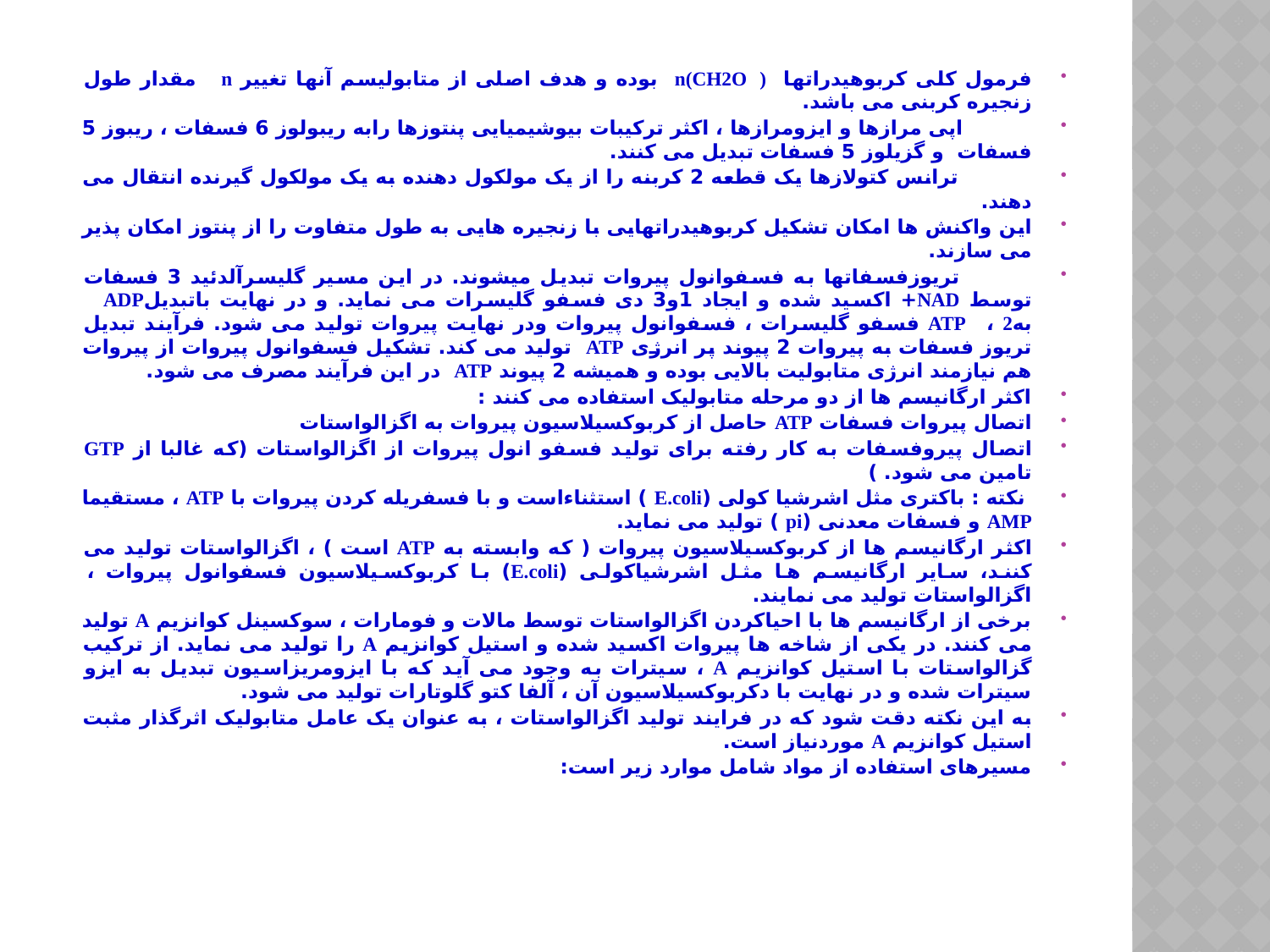

فرمول کلی کربوهیدراتها  n(CH2O  )  بوده و هدف اصلی از متابولیسم آنها تغییر n   مقدار طول زنجیره کربنی می باشد.
          اپی مرازها و ایزومرازها ، اکثر ترکیبات بیوشیمیایی پنتوزها رابه ریبولوز 6 فسفات ، ریبوز 5 فسفات  و گزیلوز 5 فسفات تبدیل می کنند.
          ترانس کتولازها یک قطعه 2 کربنه را از یک مولکول دهنده به یک مولکول گیرنده انتقال می دهند.
این واکنش ها امکان تشکیل کربوهیدراتهایی با زنجیره هایی به طول متفاوت را از پنتوز امکان پذیر می سازند.
        تریوزفسفاتها به فسفوانول پیروات تبدیل میشوند. در این مسیر گلیسرآلدئید 3 فسفات توسط NAD+ اکسید شده و ایجاد 1و3 دی فسفو گلیسرات می نماید. و در نهایت باتبدیلADP   بهATP   ، 2 فسفو گلیسرات ، فسفوانول پیروات ودر نهایت پیروات تولید می شود. فرآیند تبدیل تریوز فسفات به پیروات 2 پیوند پر انرژی ATP  تولید می کند. تشکیل فسفوانول پیروات از پیروات هم نیازمند انرژی متابولیت بالایی بوده و همیشه 2 پیوند ATP  در این فرآیند مصرف می شود.
اکثر ارگانیسم ها از دو مرحله متابولیک استفاده می کنند :
اتصال پیروات فسفات ATP حاصل از کربوکسیلاسیون پیروات به اگزالواستات
اتصال پیروفسفات به کار رفته برای تولید فسفو انول پیروات از اگزالواستات (که غالبا از GTP تامین می شود. )
 نکته : باکتری مثل اشرشیا کولی (E.coli ) استثناءاست و با فسفریله کردن پیروات با ATP ، مستقیما AMP و فسفات معدنی (pi ) تولید می نماید.
اکثر ارگانیسم ها از کربوکسیلاسیون پیروات ( که وابسته به ATP است ) ، اگزالواستات تولید می کنند، سایر ارگانیسم ها مثل اشرشیاکولی (E.coli) با کربوکسیلاسیون فسفوانول پیروات ، اگزالواستات تولید می نمایند.
برخی از ارگانیسم ها با احیاکردن اگزالواستات توسط مالات و فومارات ، سوکسینل کوانزیم A تولید می کنند. در یکی از شاخه ها پیروات اکسید شده و استیل کوانزیم A را تولید می نماید. از ترکیب گزالواستات با استیل کوانزیم A ، سیترات به وجود می آید که با ایزومریزاسیون تبدیل به ایزو سیترات شده و در نهایت با دکربوکسیلاسیون آن ، آلفا کتو گلوتارات تولید می شود.
به این نکته دقت شود که در فرایند تولید اگزالواستات ، به عنوان یک عامل متابولیک اثرگذار مثبت استیل کوانزیم A موردنیاز است.
مسیرهای استفاده از مواد شامل موارد زیر است: